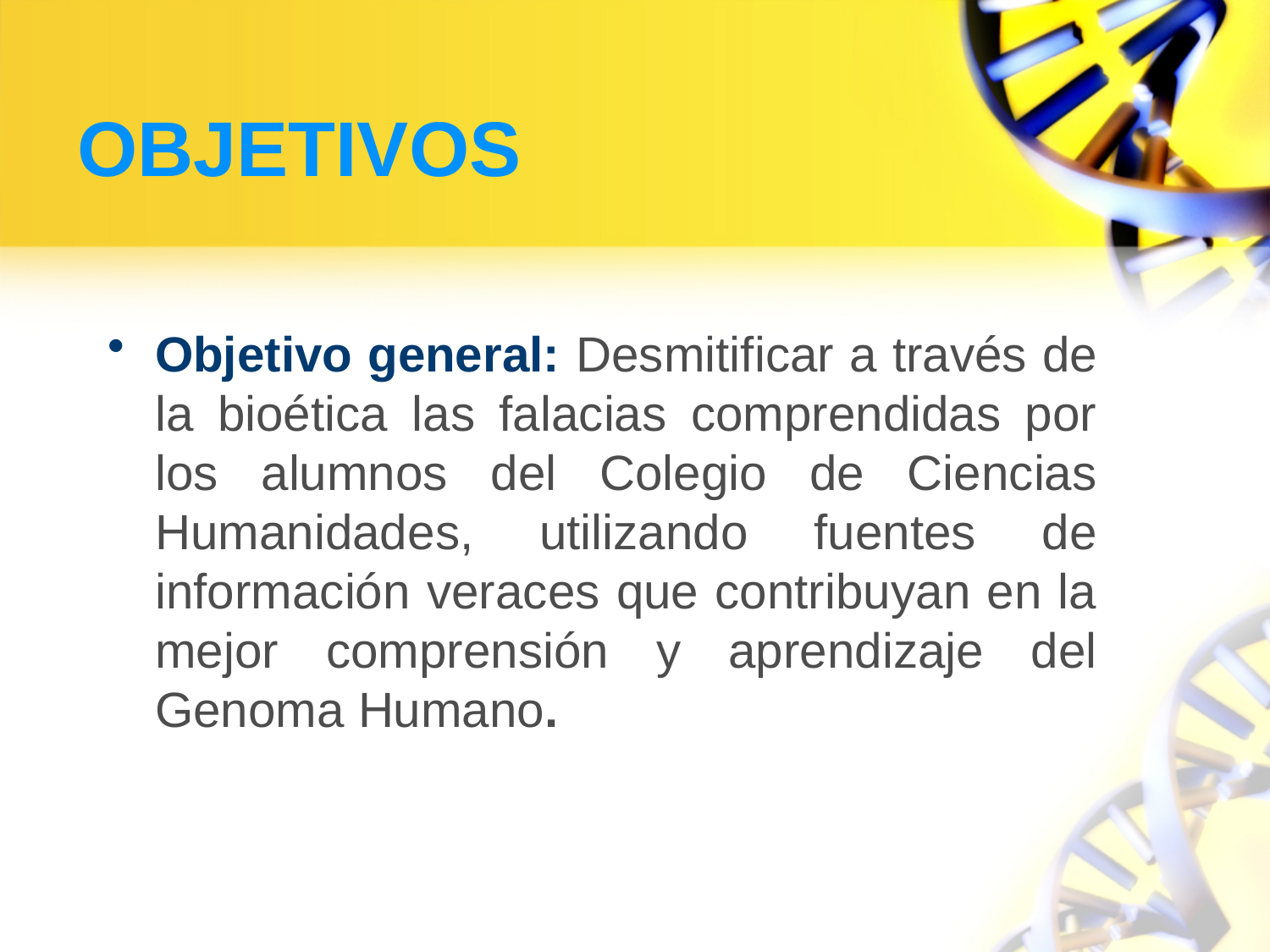

# OBJETIVOS
Objetivo general: Desmitificar a través de la bioética las falacias comprendidas por los alumnos del Colegio de Ciencias Humanidades, utilizando fuentes de información veraces que contribuyan en la mejor comprensión y aprendizaje del Genoma Humano.